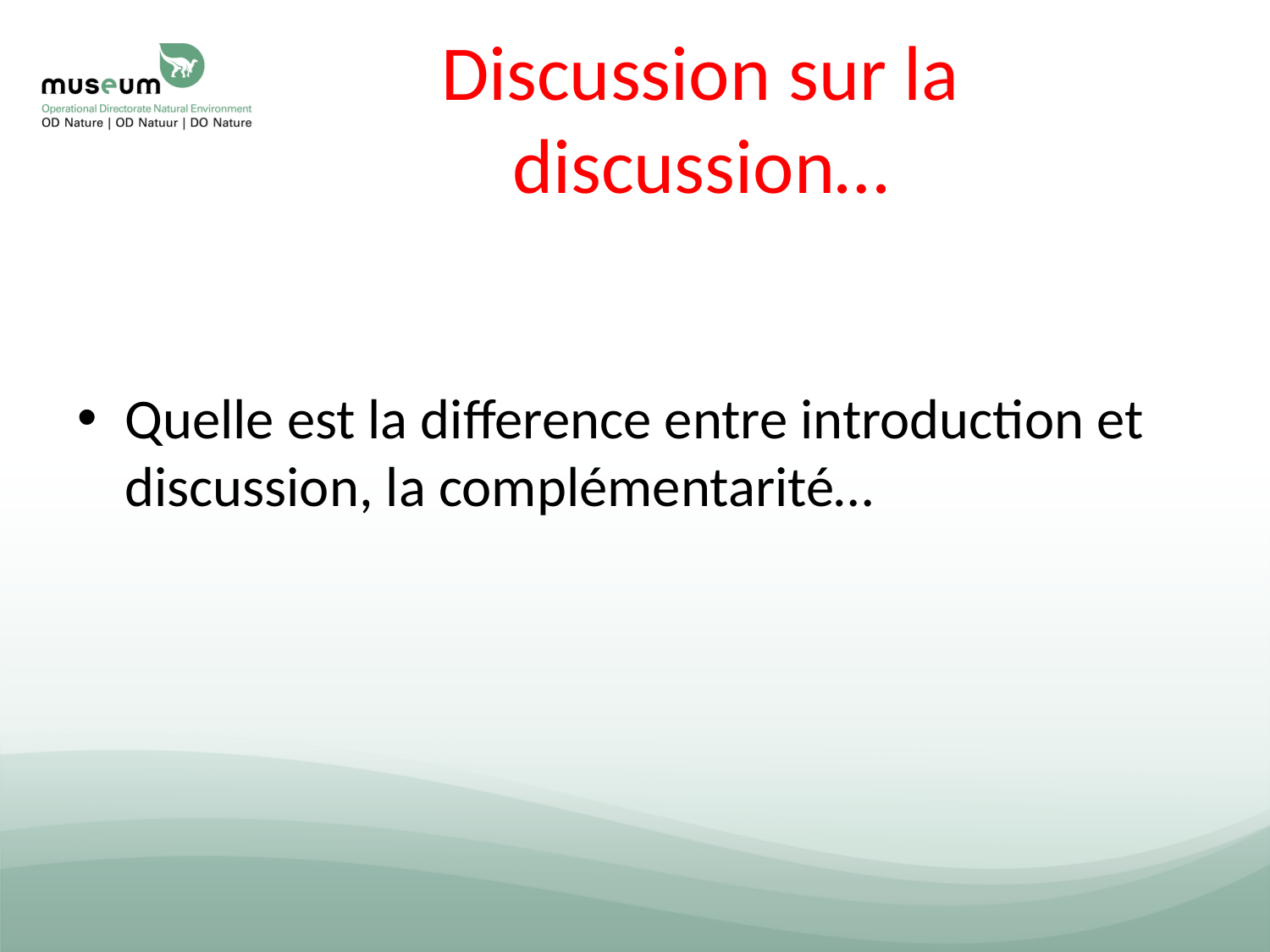

# Discussion sur la discussion…
Quelle est la difference entre introduction et discussion, la complémentarité…